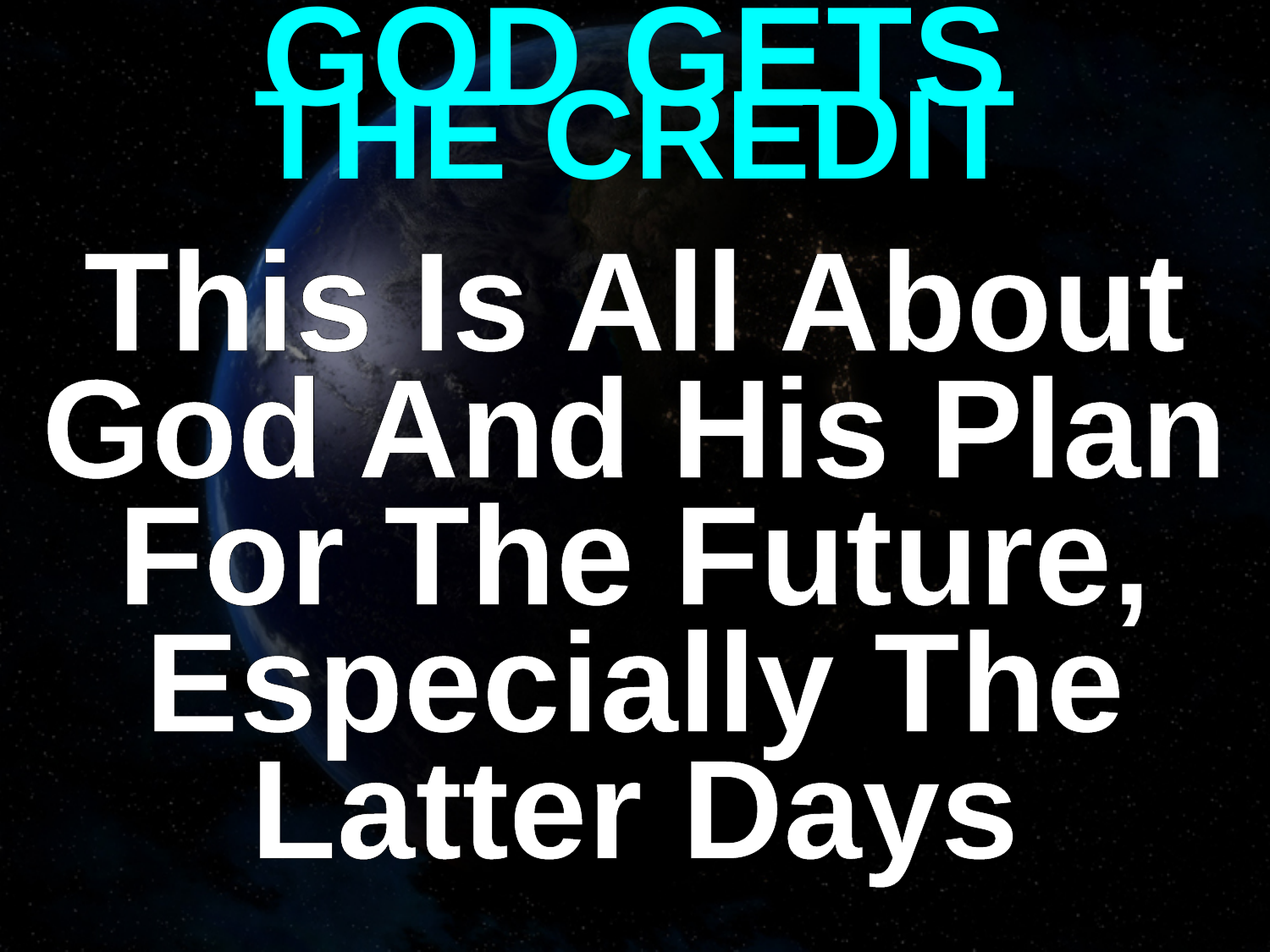

GOD GETS
THE CREDIT
This Is All About God And His Plan For The Future, Especially The Latter Days